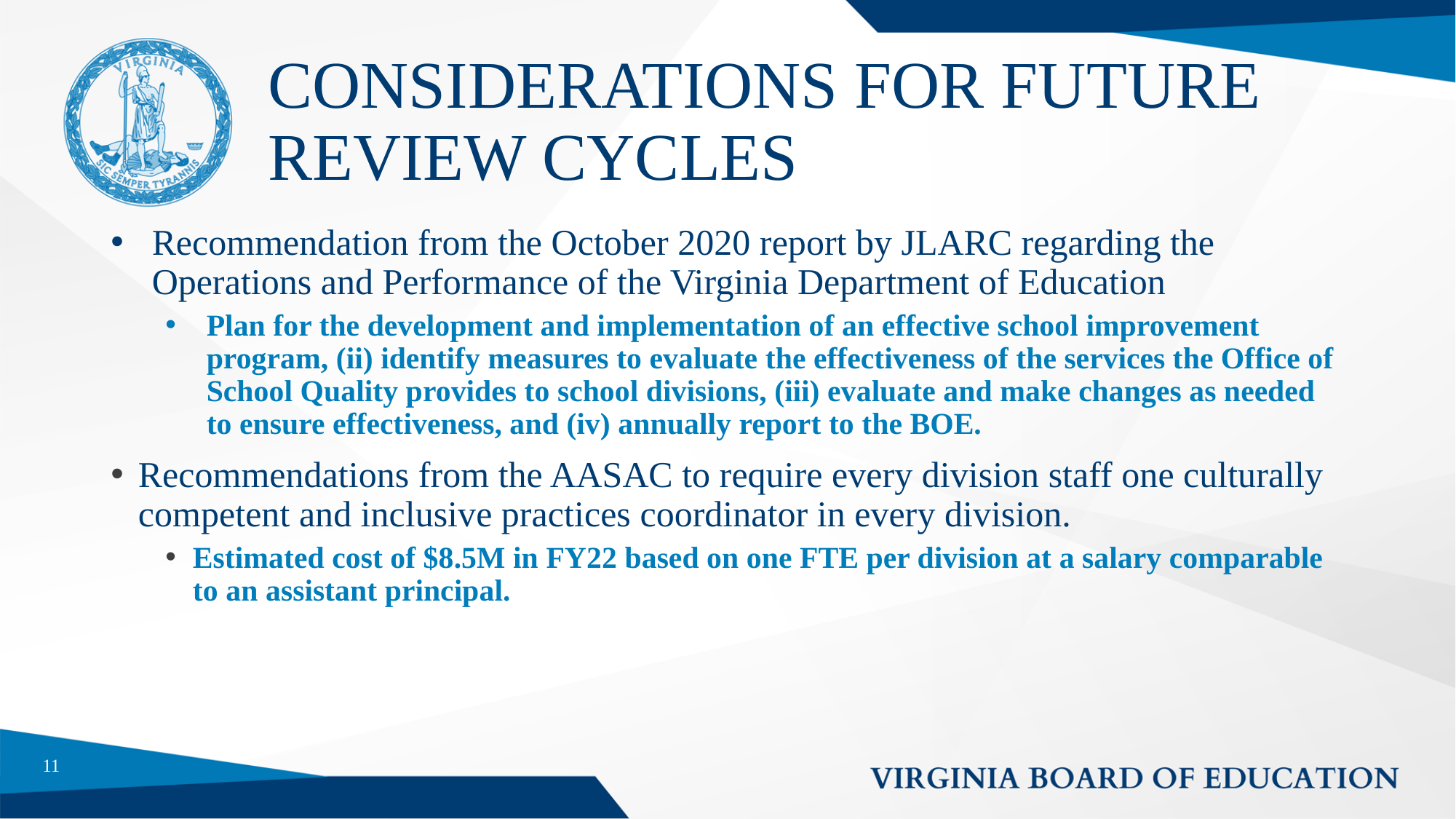

# CONSIDERATIONS FOR FUTURE REVIEW CYCLES
Recommendation from the October 2020 report by JLARC regarding the Operations and Performance of the Virginia Department of Education
Plan for the development and implementation of an effective school improvement program, (ii) identify measures to evaluate the effectiveness of the services the Office of School Quality provides to school divisions, (iii) evaluate and make changes as needed to ensure effectiveness, and (iv) annually report to the BOE.
Recommendations from the AASAC to require every division staff one culturally competent and inclusive practices coordinator in every division.
Estimated cost of $8.5M in FY22 based on one FTE per division at a salary comparable to an assistant principal.
11